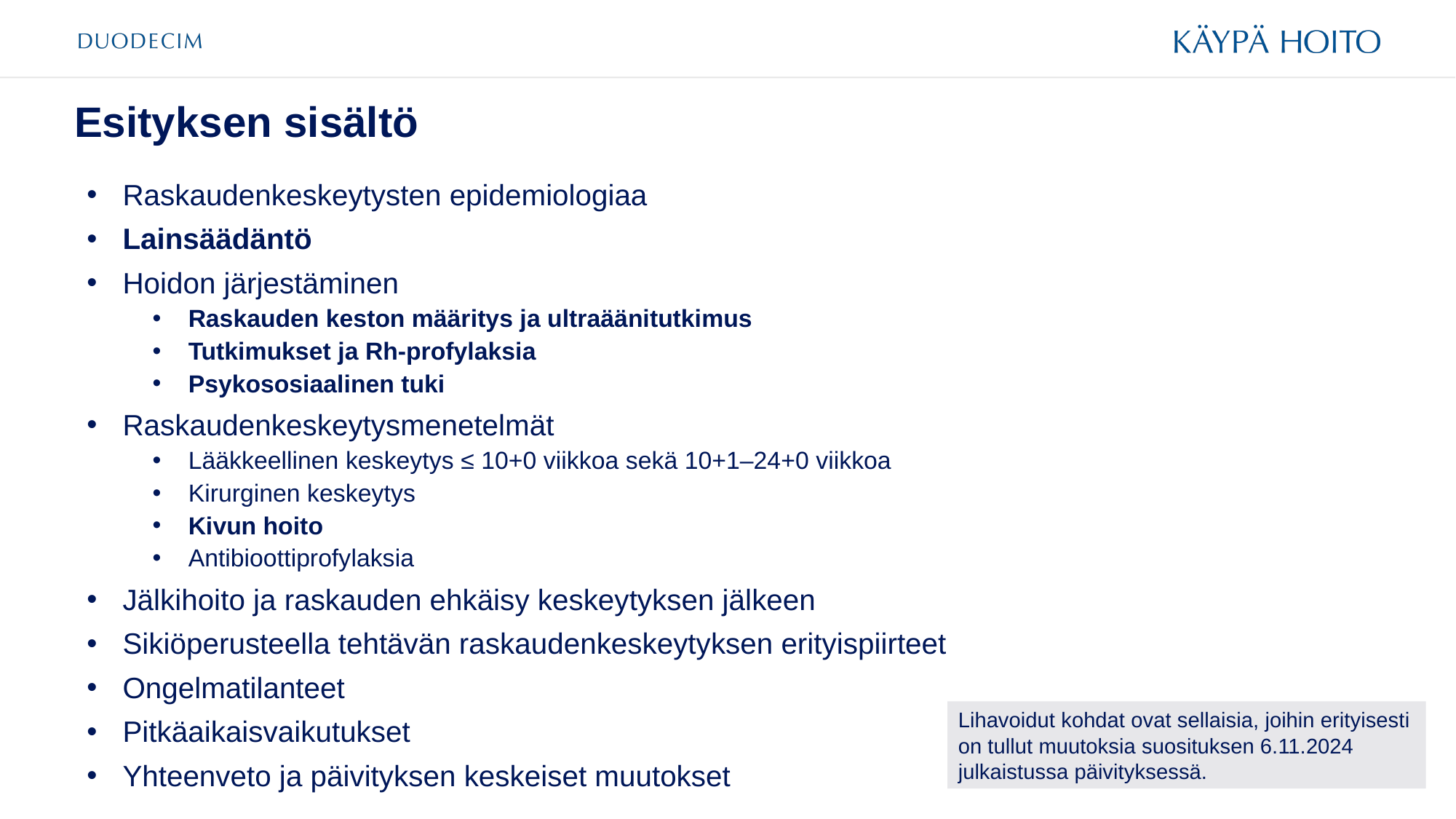

# Esityksen sisältö
Raskaudenkeskeytysten epidemiologiaa
Lainsäädäntö
Hoidon järjestäminen
Raskauden keston määritys ja ultraäänitutkimus
Tutkimukset ja Rh-profylaksia
Psykososiaalinen tuki
Raskaudenkeskeytysmenetelmät
Lääkkeellinen keskeytys ≤ 10+0 viikkoa sekä 10+1–24+0 viikkoa
Kirurginen keskeytys
Kivun hoito
Antibioottiprofylaksia
Jälkihoito ja raskauden ehkäisy keskeytyksen jälkeen
Sikiöperusteella tehtävän raskaudenkeskeytyksen erityispiirteet
Ongelmatilanteet
Pitkäaikaisvaikutukset
Yhteenveto ja päivityksen keskeiset muutokset
Lihavoidut kohdat ovat sellaisia, joihin erityisesti on tullut muutoksia suosituksen 6.11.2024 julkaistussa päivityksessä.